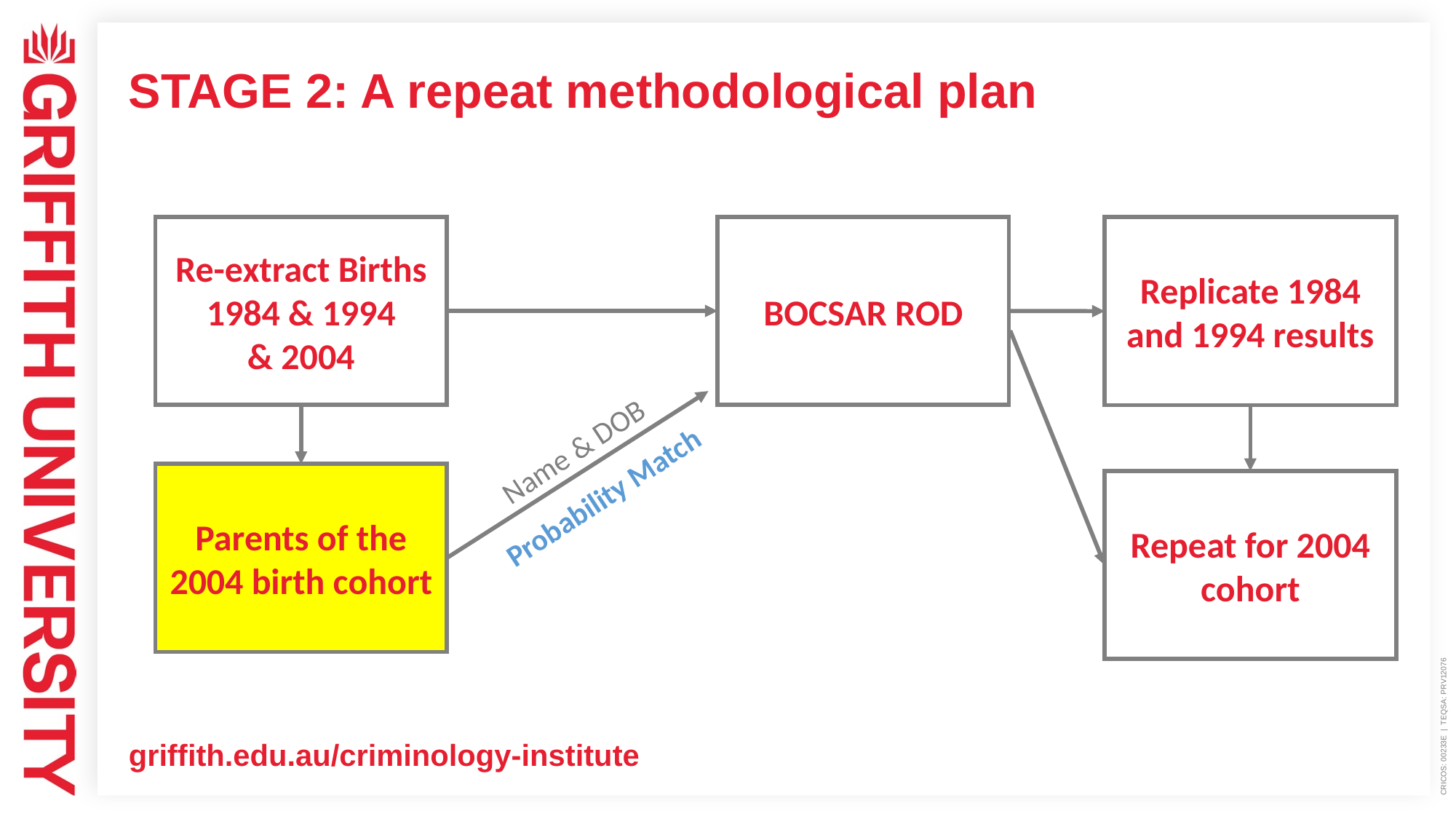

# STAGE 2: A repeat methodological plan
Re-extract Births
1984 & 1994
& 2004
BOCSAR ROD
Replicate 1984 and 1994 results
CRICOS: 00233E  |  TEQSA: PRV12076
Name & DOB
Probability Match
Parents of the 2004 birth cohort
Repeat for 2004 cohort
griffith.edu.au/criminology-institute